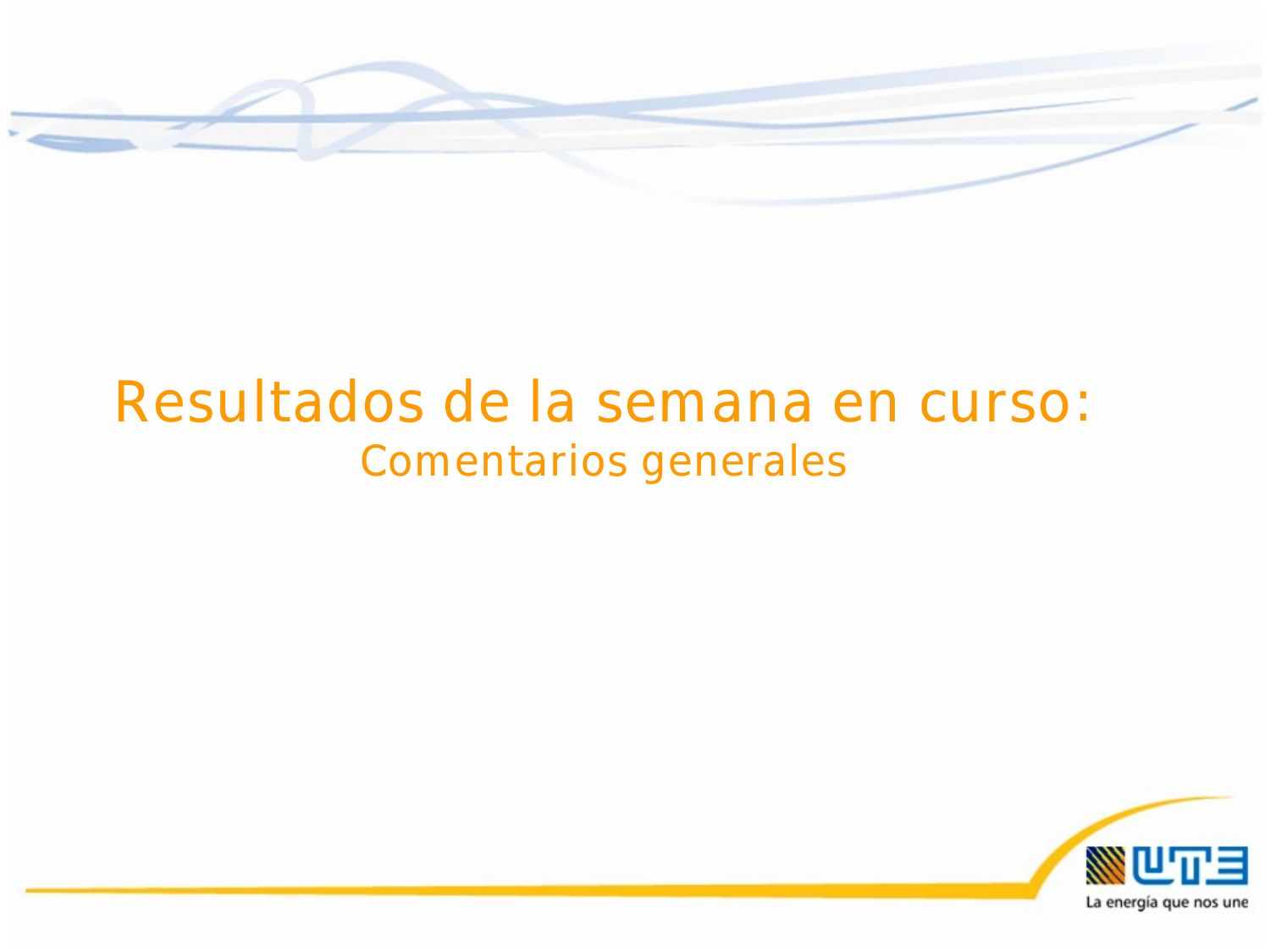

Resultados de la semana en curso:
Comentarios generales
30/04/2015
2
2